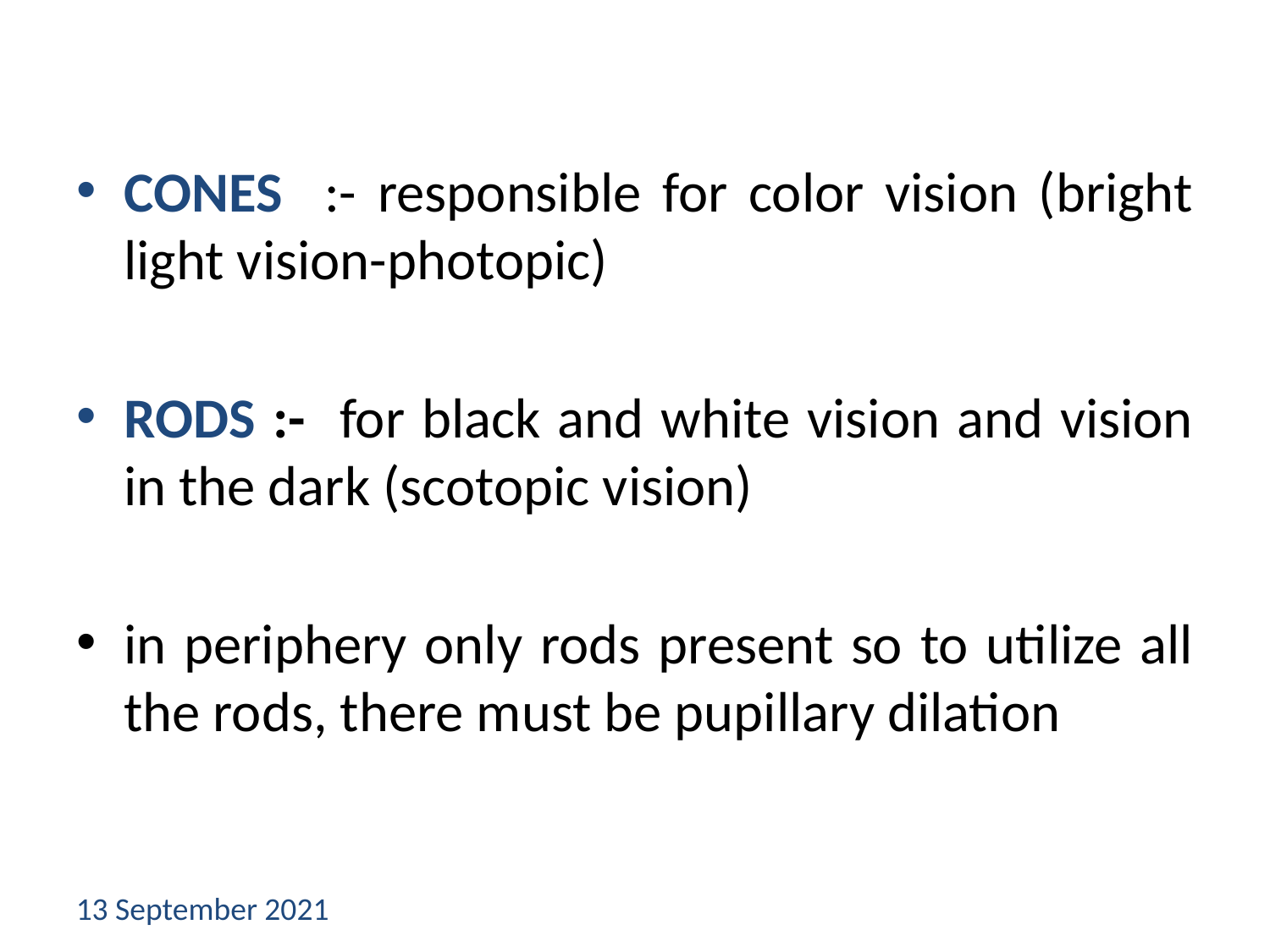

CONES  :- responsible for color vision (bright light vision-photopic)

RODS :-  for black and white vision and vision in the dark (scotopic vision)

in periphery only rods present so to utilize all the rods, there must be pupillary dilation

13 September 2021